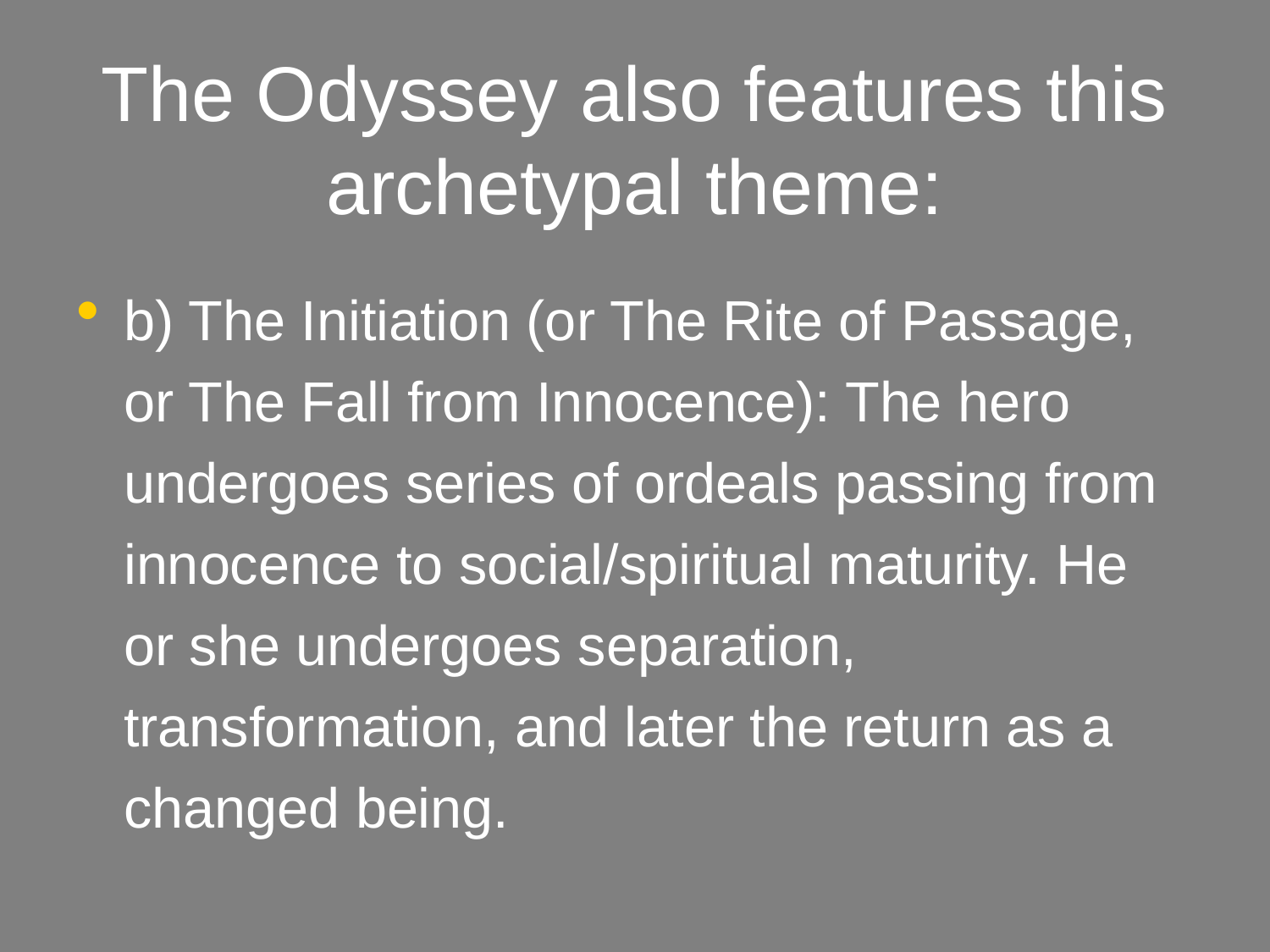

# The Odyssey also features this archetypal theme:
b) The Initiation (or The Rite of Passage, or The Fall from Innocence): The hero undergoes series of ordeals passing from innocence to social/spiritual maturity. He or she undergoes separation, transformation, and later the return as a changed being.